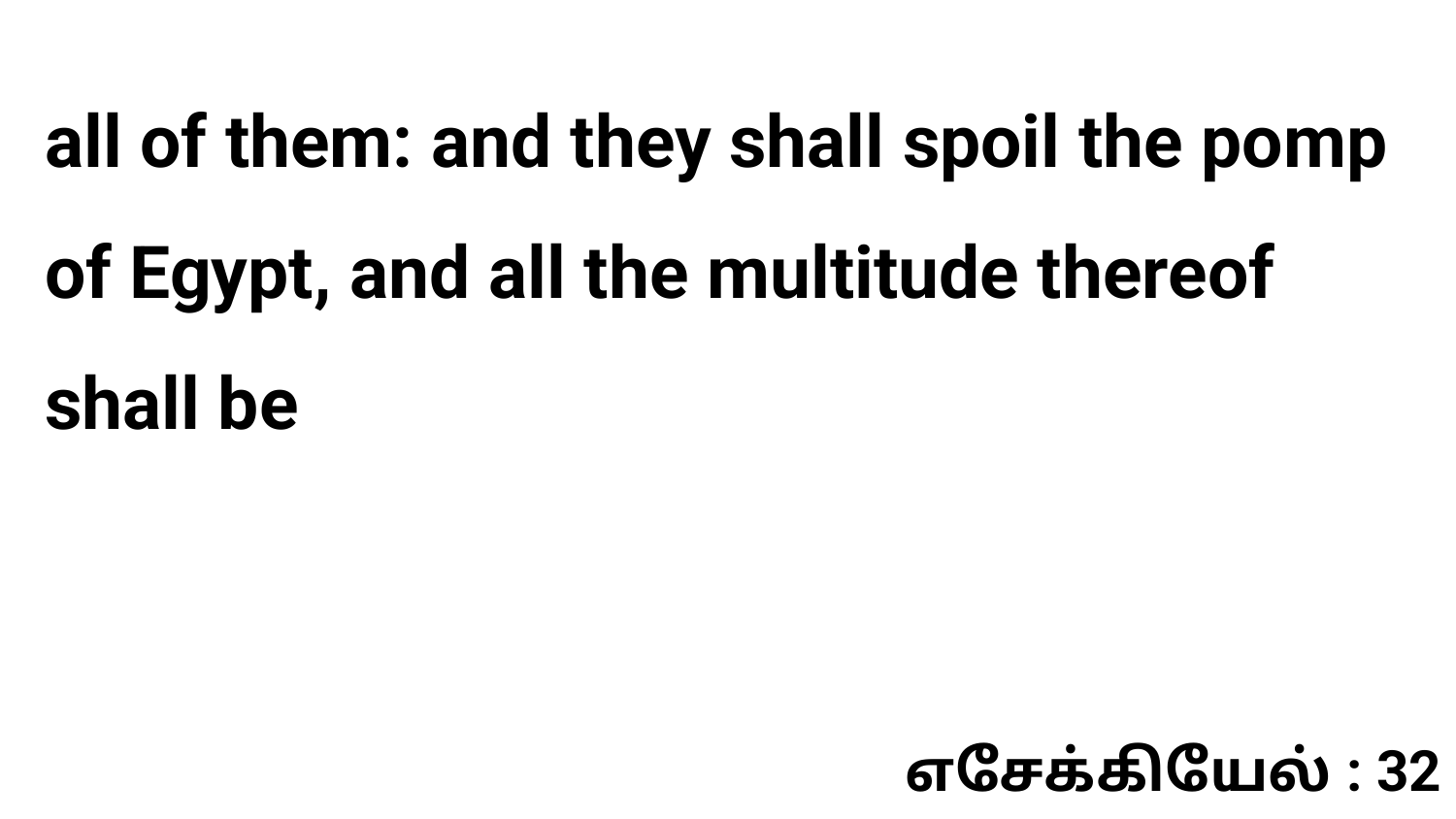

all of them: and they shall spoil the pomp of Egypt, and all the multitude thereof shall be
எசேக்கியேல் : 32